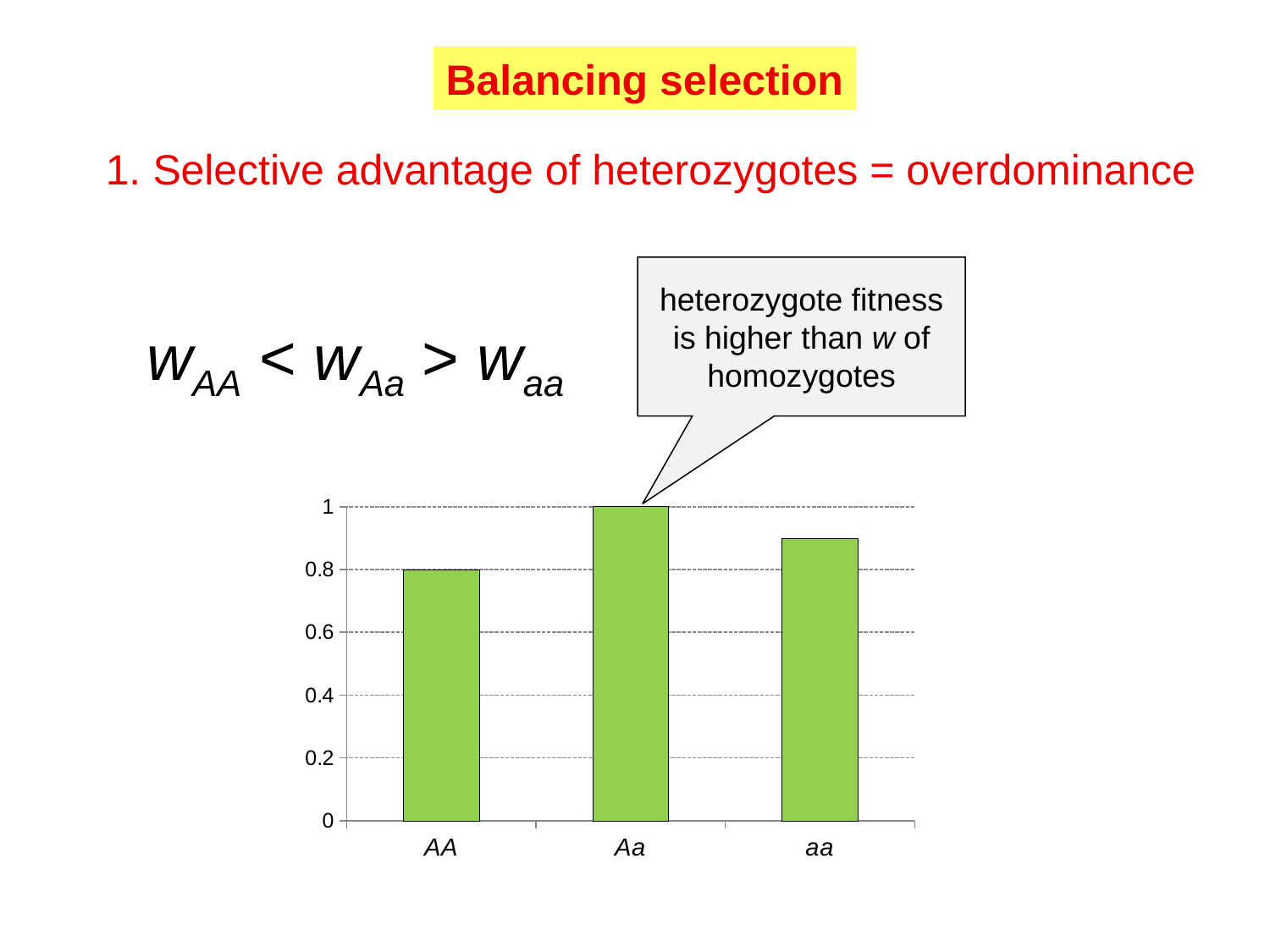

Balancing selection
1. Selective advantage of heterozygotes = overdominance
heterozygote fitness is higher than w of homozygotes
wAA < wAa > waa

### Chart

| Category |  |
|---|---|
| AA | 0.8 |
| Aa | 1.0 |
| aa | 0.9 |